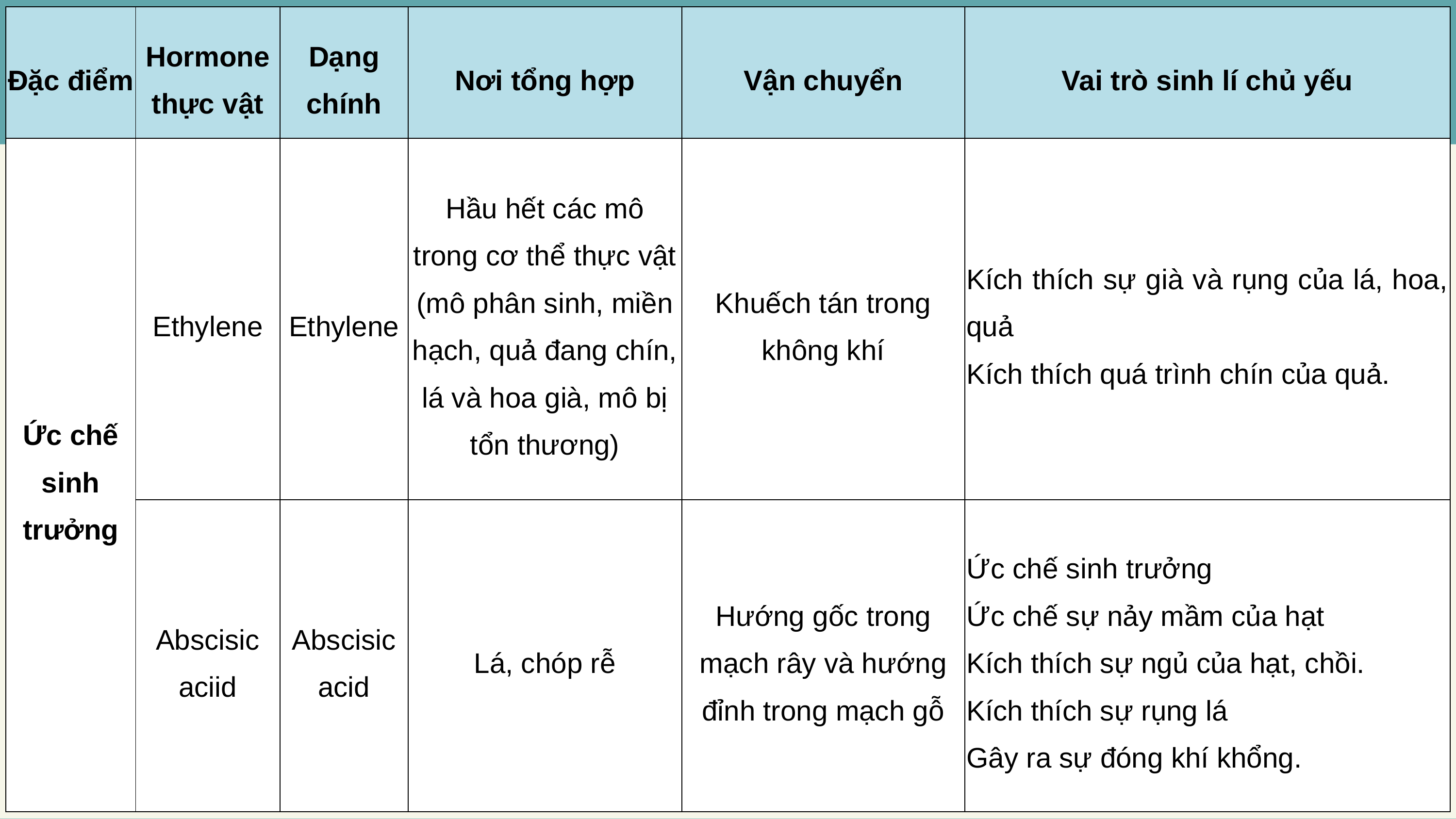

| Đặc điểm | Hormone thực vật | Dạng chính | Nơi tổng hợp | Vận chuyển | Vai trò sinh lí chủ yếu |
| --- | --- | --- | --- | --- | --- |
| Ức chế sinh trưởng | Ethylene | Ethylene | Hầu hết các mô trong cơ thể thực vật (mô phân sinh, miền hạch, quả đang chín, lá và hoa già, mô bị tổn thương) | Khuếch tán trong không khí | Kích thích sự già và rụng của lá, hoa, quả Kích thích quá trình chín của quả. |
| Nơi diễn ra | Abscisic aciid | Abscisic acid | Lá, chóp rễ | Hướng gốc trong mạch rây và hướng đỉnh trong mạch gỗ | Ức chế sinh trưởng Ức chế sự nảy mầm của hạt Kích thích sự ngủ của hạt, chồi. Kích thích sự rụng lá Gây ra sự đóng khí khổng. |